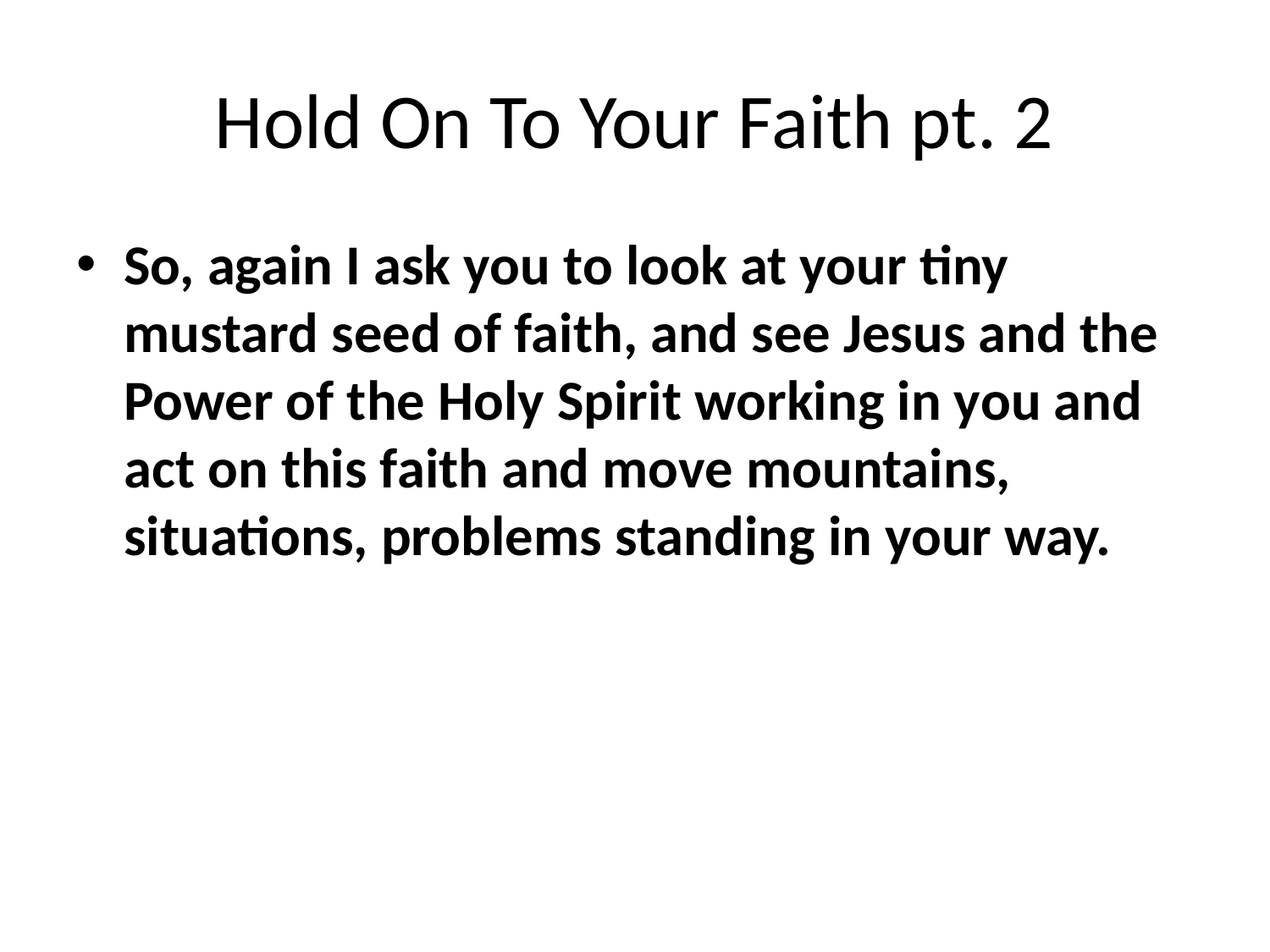

# Hold On To Your Faith pt. 2
So, again I ask you to look at your tiny mustard seed of faith, and see Jesus and the Power of the Holy Spirit working in you and act on this faith and move mountains, situations, problems standing in your way.